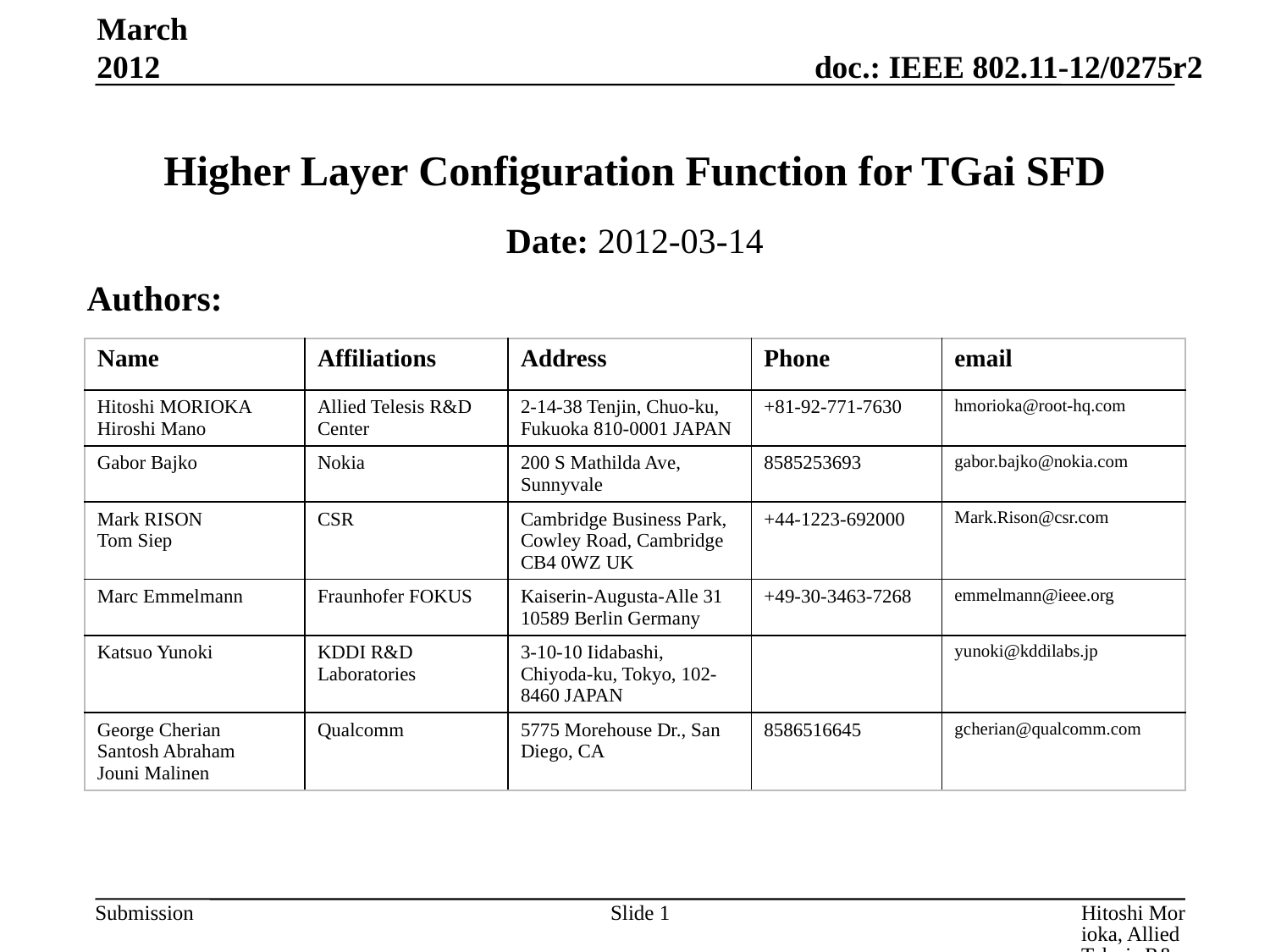

March 2012
# Higher Layer Configuration Function for TGai SFD
Date: 2012-03-14
Authors:
| Name | Affiliations | Address | Phone | email |
| --- | --- | --- | --- | --- |
| Hitoshi MORIOKA Hiroshi Mano | Allied Telesis R&D Center | 2-14-38 Tenjin, Chuo-ku, Fukuoka 810-0001 JAPAN | +81-92-771-7630 | hmorioka@root-hq.com |
| Gabor Bajko | Nokia | 200 S Mathilda Ave, Sunnyvale | 8585253693 | gabor.bajko@nokia.com |
| Mark RISON Tom Siep | CSR | Cambridge Business Park, Cowley Road, Cambridge CB4 0WZ UK | +44-1223-692000 | Mark.Rison@csr.com |
| Marc Emmelmann | Fraunhofer FOKUS | Kaiserin-Augusta-Alle 31 10589 Berlin Germany | +49-30-3463-7268 | emmelmann@ieee.org |
| Katsuo Yunoki | KDDI R&D Laboratories | 3-10-10 Iidabashi, Chiyoda-ku, Tokyo, 102-8460 JAPAN |  | yunoki@kddilabs.jp |
| George Cherian Santosh Abraham Jouni Malinen | Qualcomm | 5775 Morehouse Dr., San Diego, CA | 8586516645 | gcherian@qualcomm.com |
Slide 1
Hitoshi Morioka, Allied Telesis R&D Center